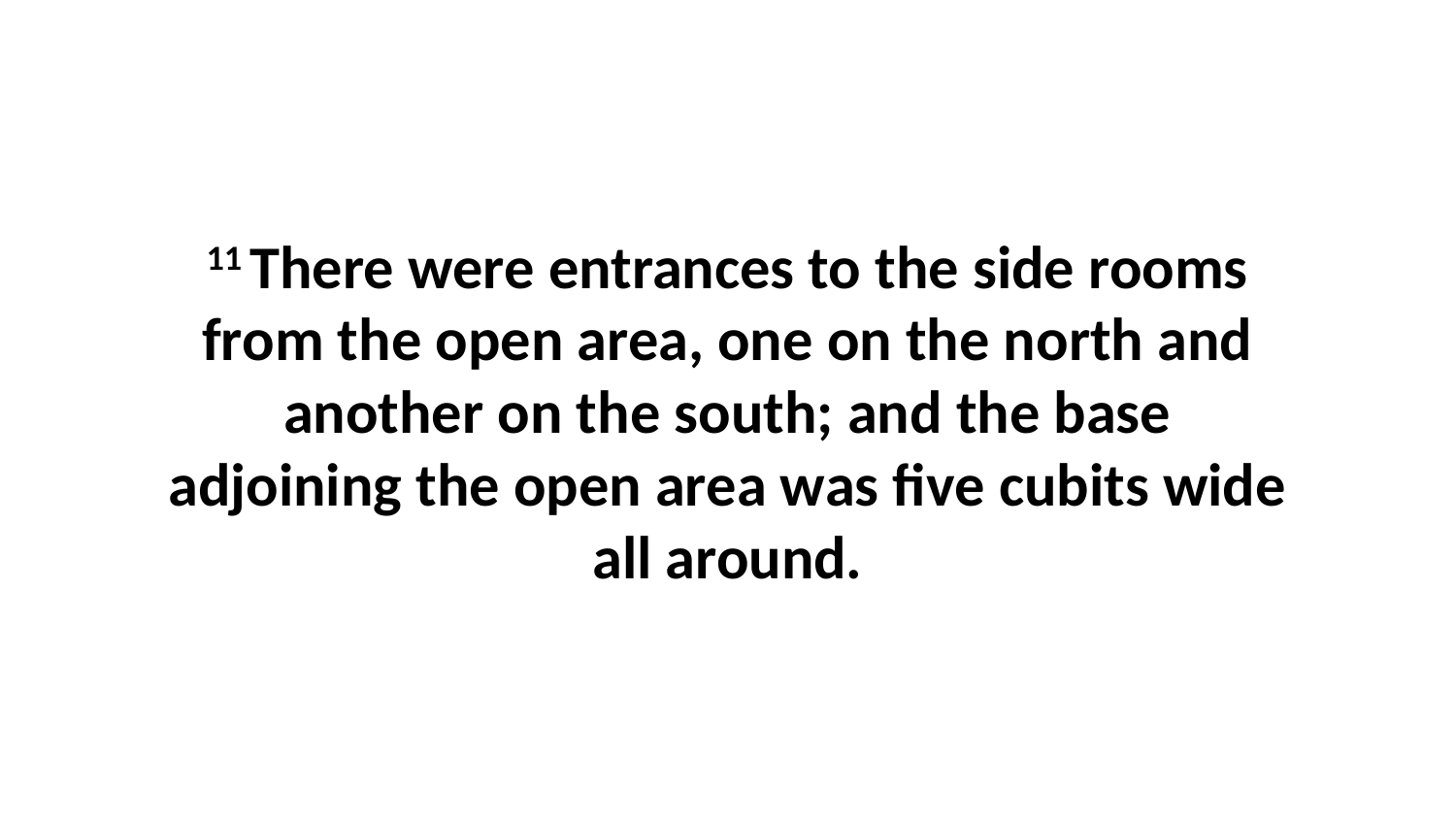

11 There were entrances to the side rooms from the open area, one on the north and another on the south; and the base adjoining the open area was five cubits wide all around.